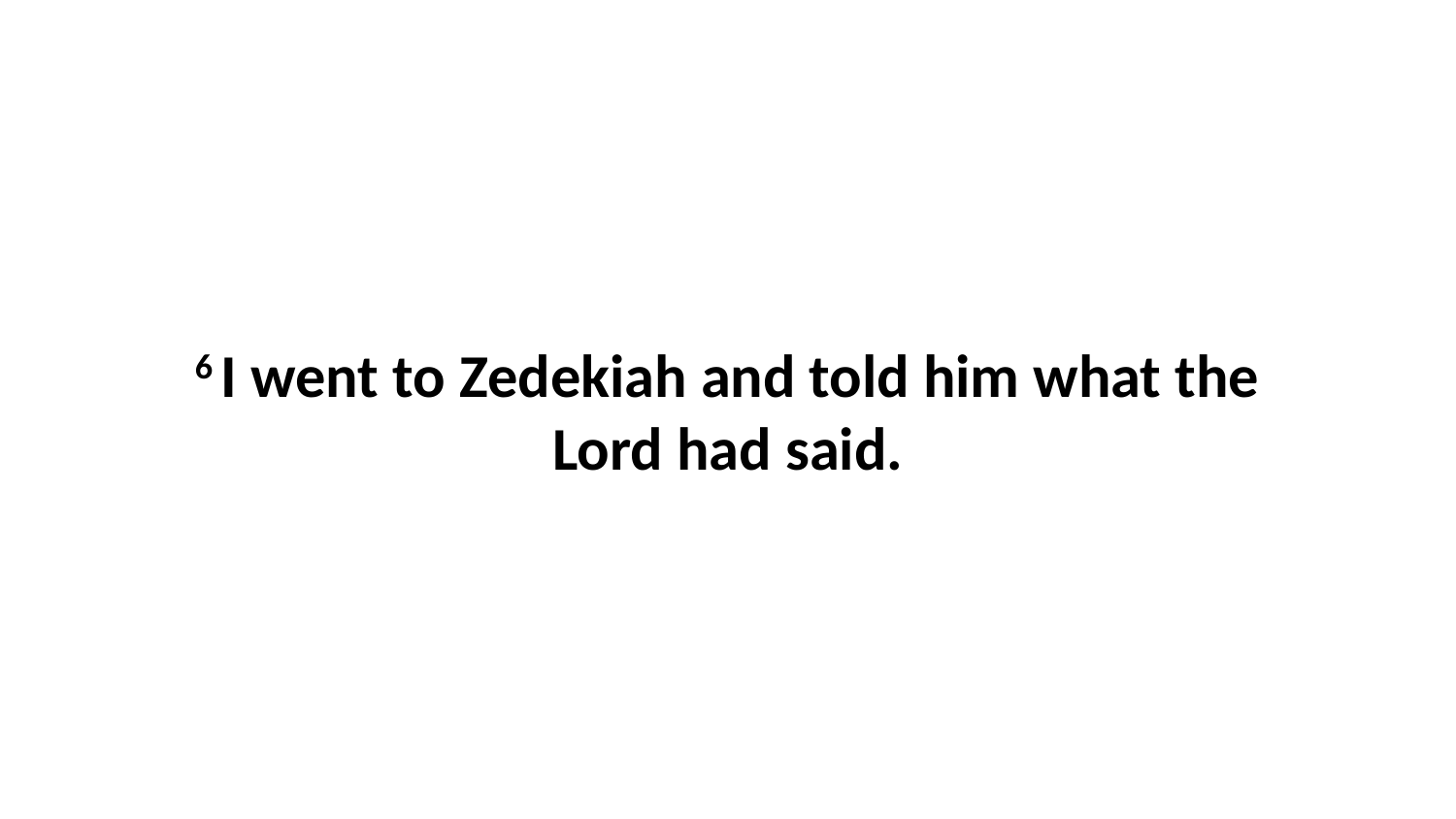

6 I went to Zedekiah and told him what the Lord had said.